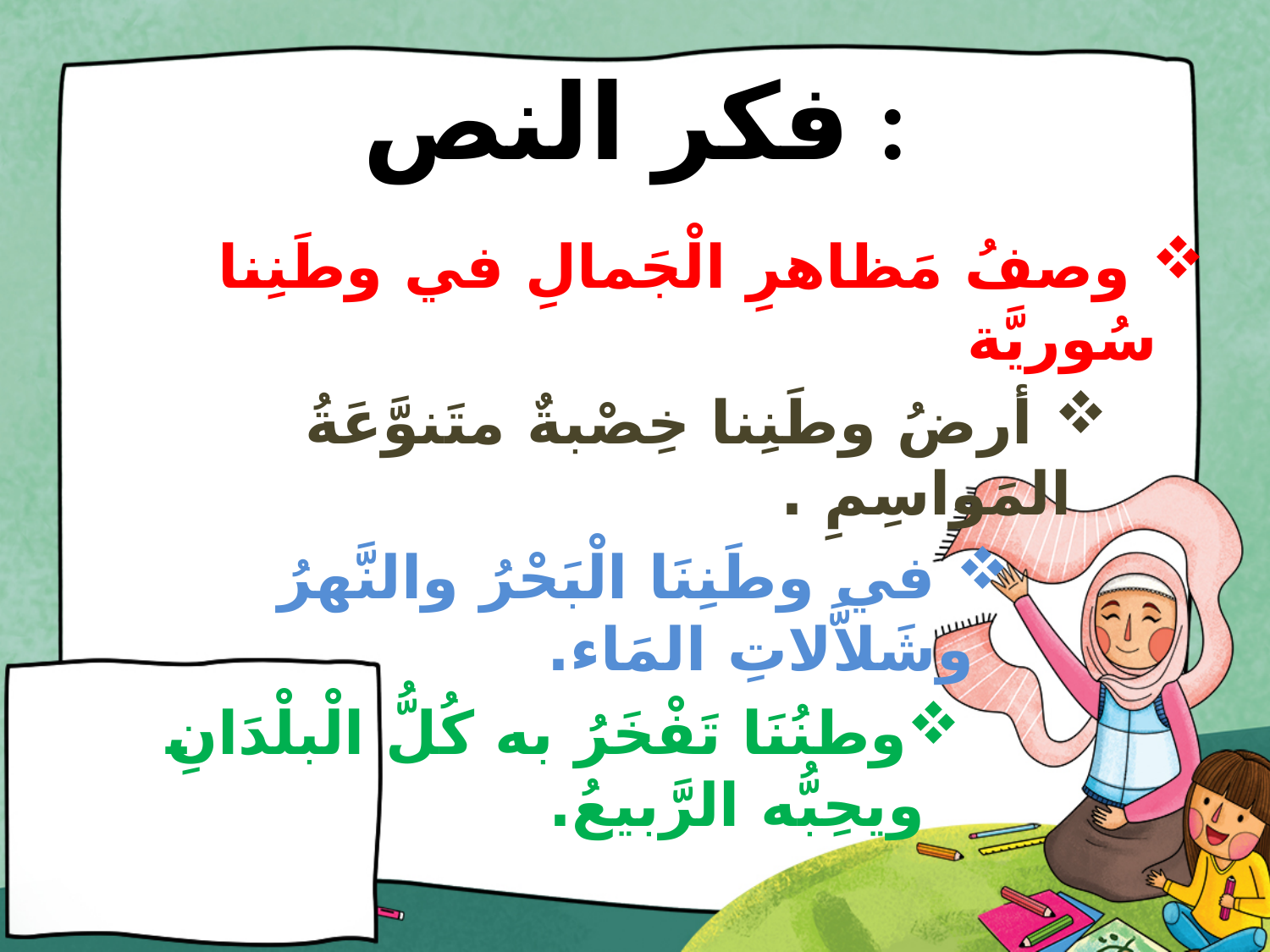

# فكر النص :
 وصفُ مَظاهرِ الْجَمالِ في وطَنِنا سُوريَّة
 أرضُ وطَنِنا خِصْبةٌ متَنوَّعَةُ المَواسِمِ .
 في وطَنِنَا الْبَحْرُ والنَّهرُ وشَلاَّلاتِ المَاء.
وطنُنَا تَفْخَرُ به كُلُّ الْبلْدَانِ ويحِبُّه الرَّبيعُ.